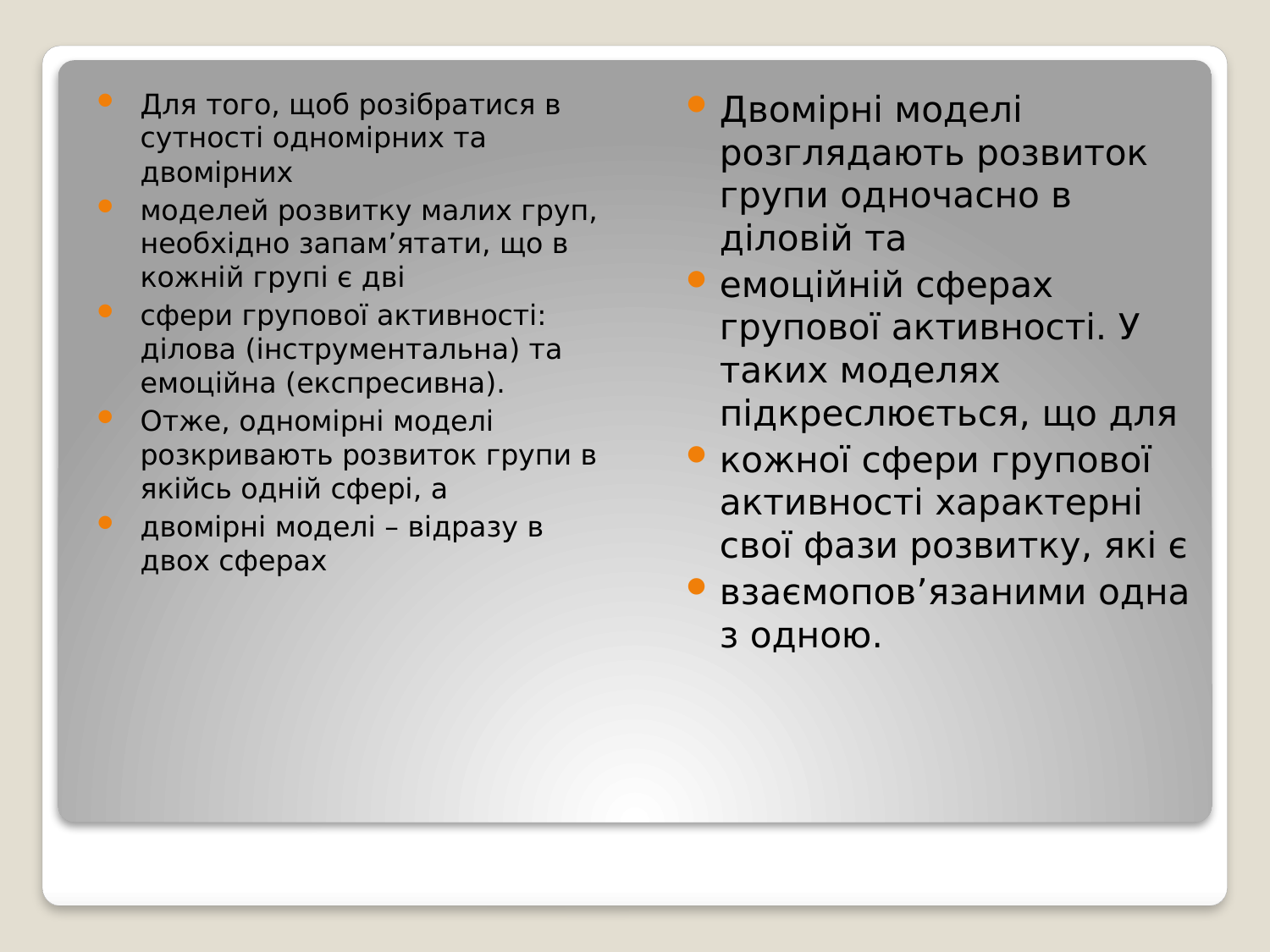

Для того, щоб розібратися в сутності одномірних та двомірних
моделей розвитку малих груп, необхідно запам’ятати, що в кожній групі є дві
сфери групової активності: ділова (інструментальна) та емоційна (експресивна).
Отже, одномірні моделі розкривають розвиток групи в якійсь одній сфері, а
двомірні моделі – відразу в двох сферах
Двомірні моделі розглядають розвиток групи одночасно в діловій та
емоційній сферах групової активності. У таких моделях підкреслюється, що для
кожної сфери групової активності характерні свої фази розвитку, які є
взаємопов’язаними одна з одною.
#